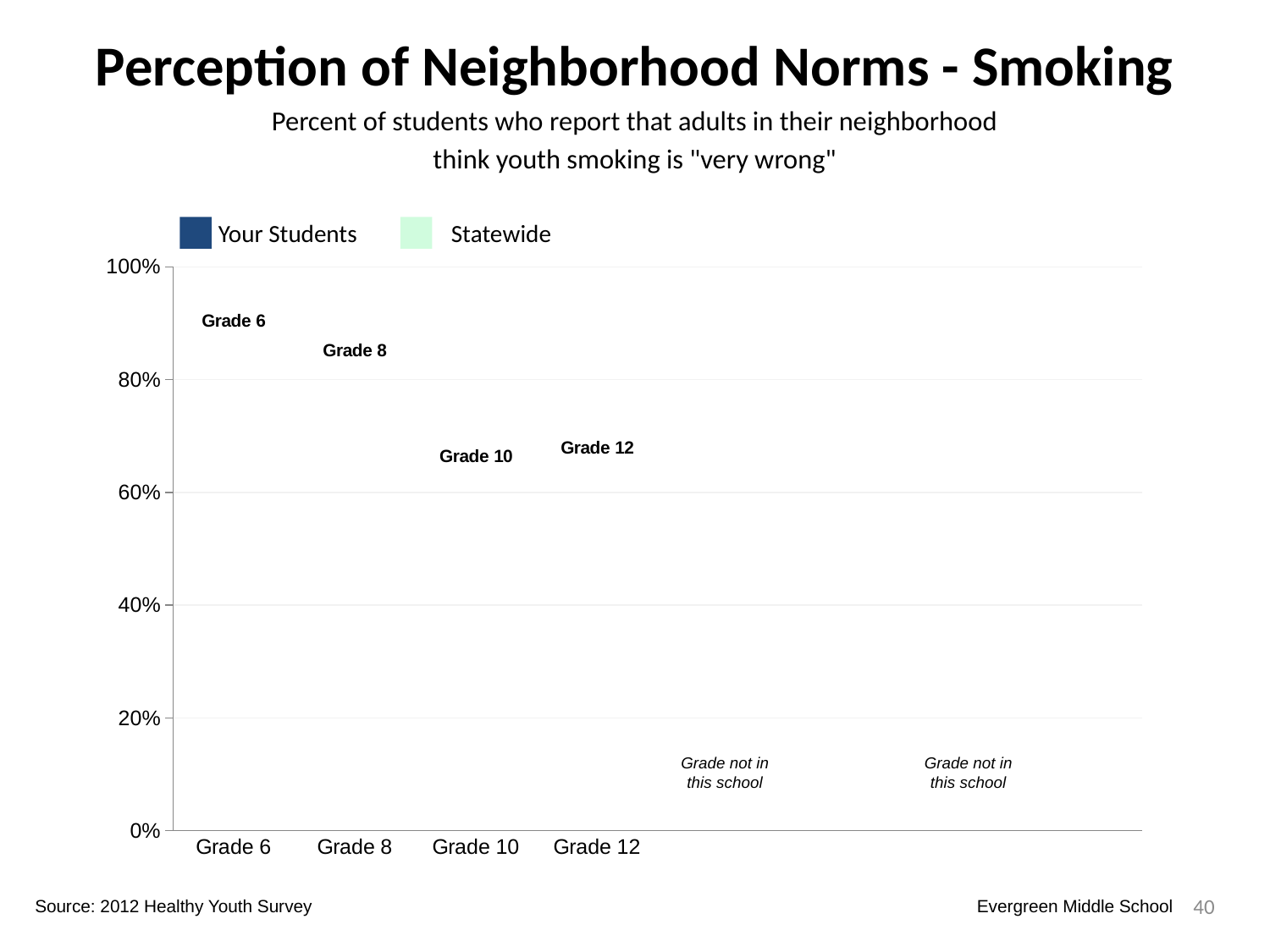

Perception of Neighborhood Norms - Smoking
Percent of students who report that adults in their neighborhood
think youth smoking is "very wrong"
Your Students
Statewide

### Chart

| Category | Your Students | Statewide | Dummy Bars |
|---|---|---|---|
| Grade 6 | 0.8290598290598291 | 0.8100487054601385 | 0.877649821128929 |
| Grade 8 | 0.5392156862745098 | 0.6283863368669023 | 0.8244711337343174 |
| Grade 10 | 0.0 | 0.0 | 0.6376059661308563 |
| Grade 12 | 0.0 | 0.0 | 0.6519306042245989 |

Grade not in this school
Grade not in this school
40
Source: 2012 Healthy Youth Survey
Evergreen Middle School